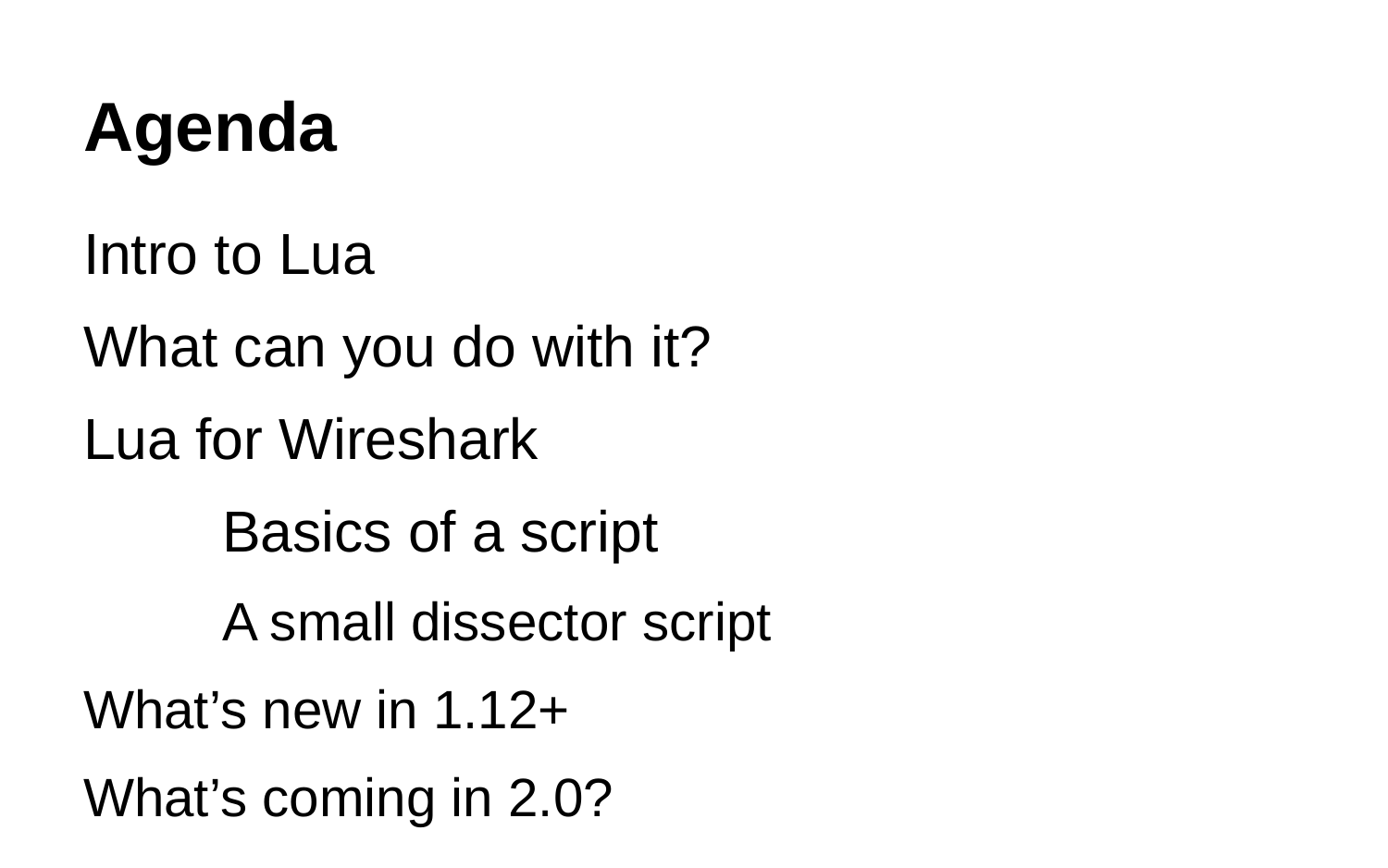

# Agenda
Intro to Lua
What can you do with it?
Lua for Wireshark
	Basics of a script
	A small dissector script
What’s new in 1.12+
What’s coming in 2.0?